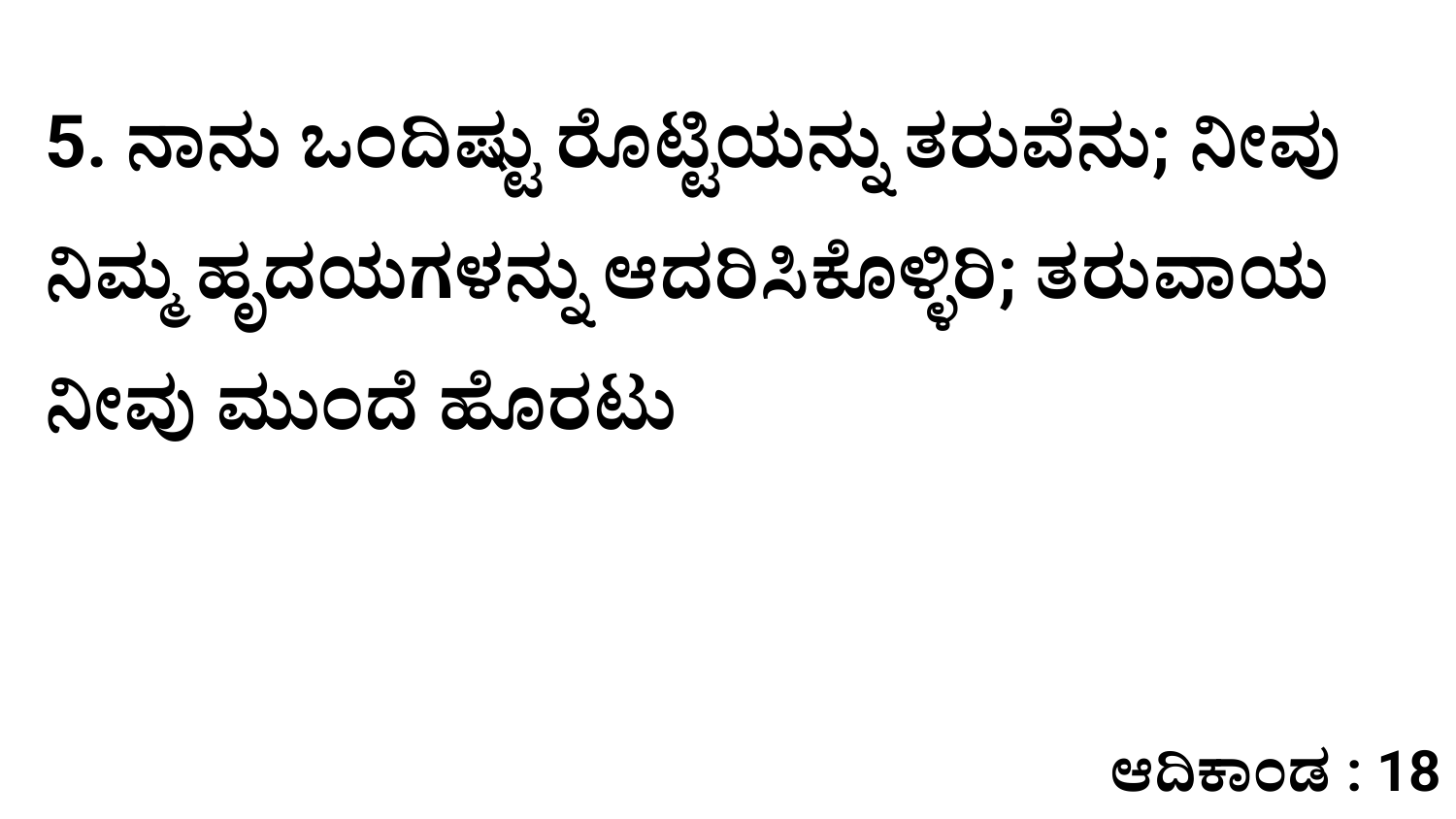

5. ನಾನು ಒಂದಿಷ್ಟು ರೊಟ್ಟಿಯನ್ನು ತರುವೆನು; ನೀವು ನಿಮ್ಮ ಹೃದಯಗಳನ್ನು ಆದರಿಸಿಕೊಳ್ಳಿರಿ; ತರುವಾಯ ನೀವು ಮುಂದೆ ಹೊರಟು
ಆದಿಕಾಂಡ : 18